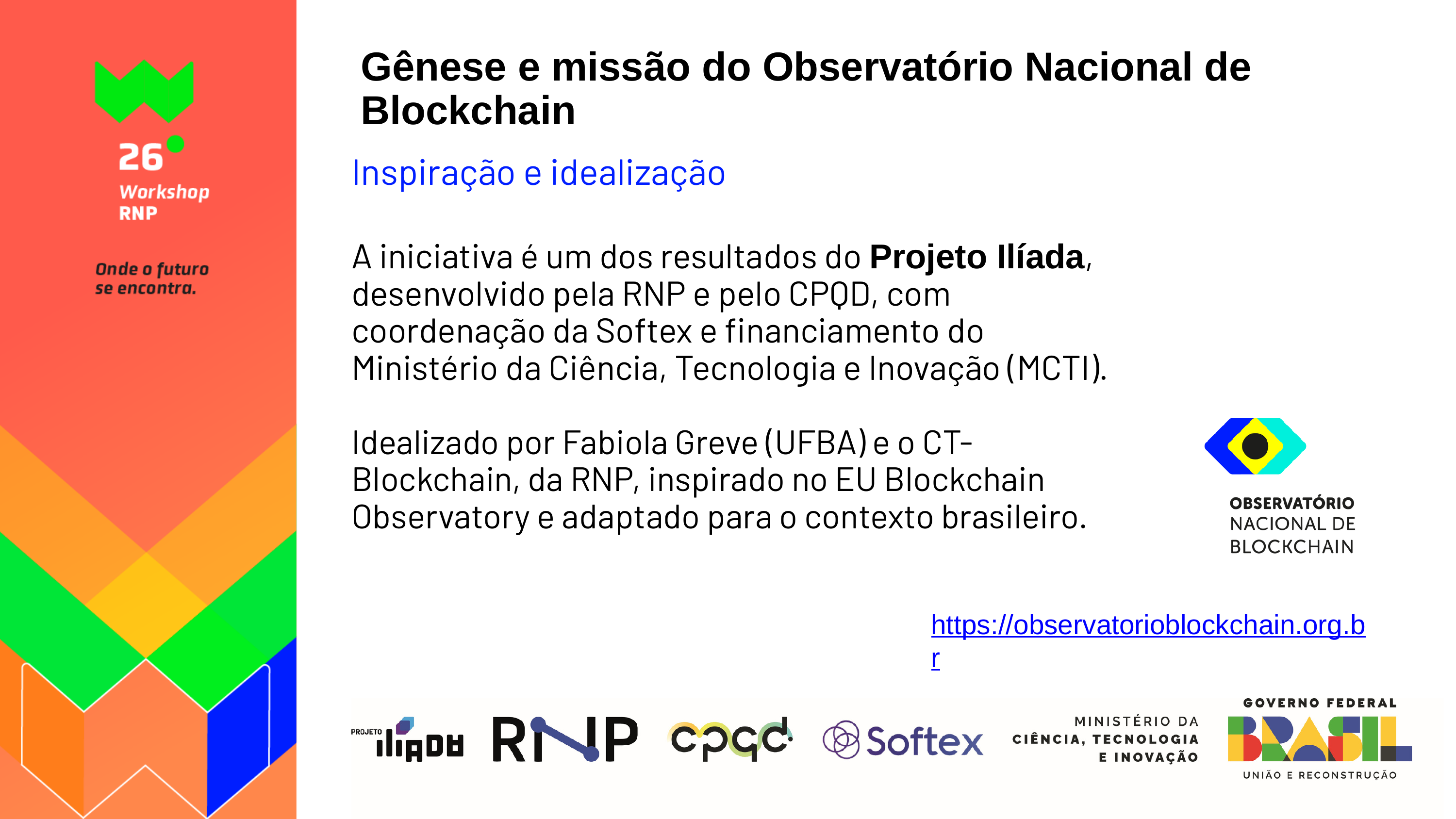

Gênese e missão do Observatório Nacional de Blockchain

Inspiração e idealização

A iniciativa é um dos resultados do Projeto Ilíada, desenvolvido pela RNP e pelo CPQD, com coordenação da Softex e financiamento do Ministério da Ciência, Tecnologia e Inovação (MCTI).

Idealizado por Fabiola Greve (UFBA) e o CT-Blockchain, da RNP, inspirado no EU Blockchain Observatory e adaptado para o contexto brasileiro.

https://observatorioblockchain.org.br